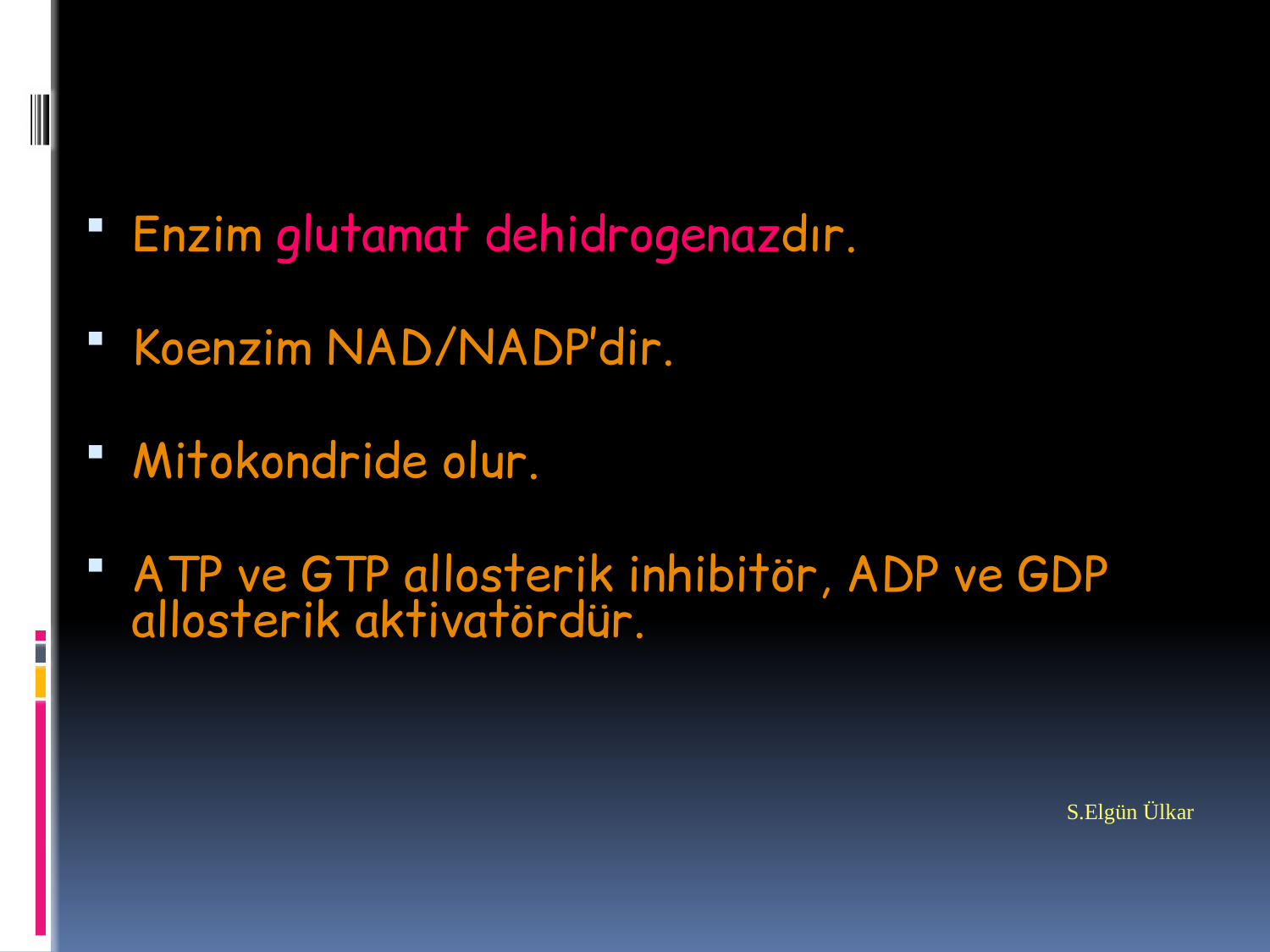

Enzim glutamat dehidrogenazdır.

Koenzim NAD/NADP’dir.

Mitokondride olur.

ATP ve GTP allosterik inhibitör, ADP ve GDP allosterik aktivatördür.

S.Elgün Ülkar